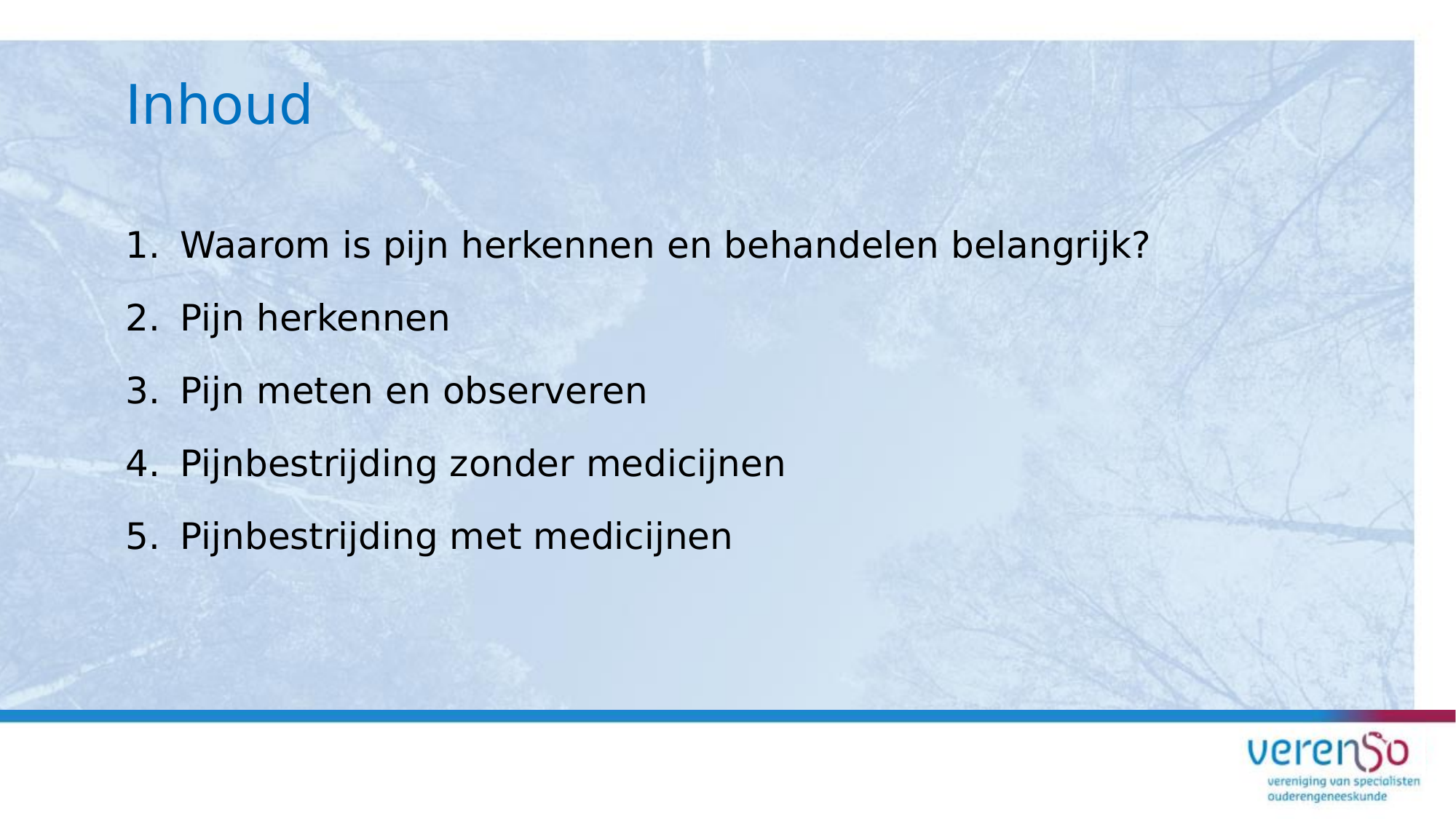

# Inhoud
Waarom is pijn herkennen en behandelen belangrijk?
Pijn herkennen
Pijn meten en observeren
Pijnbestrijding zonder medicijnen
Pijnbestrijding met medicijnen